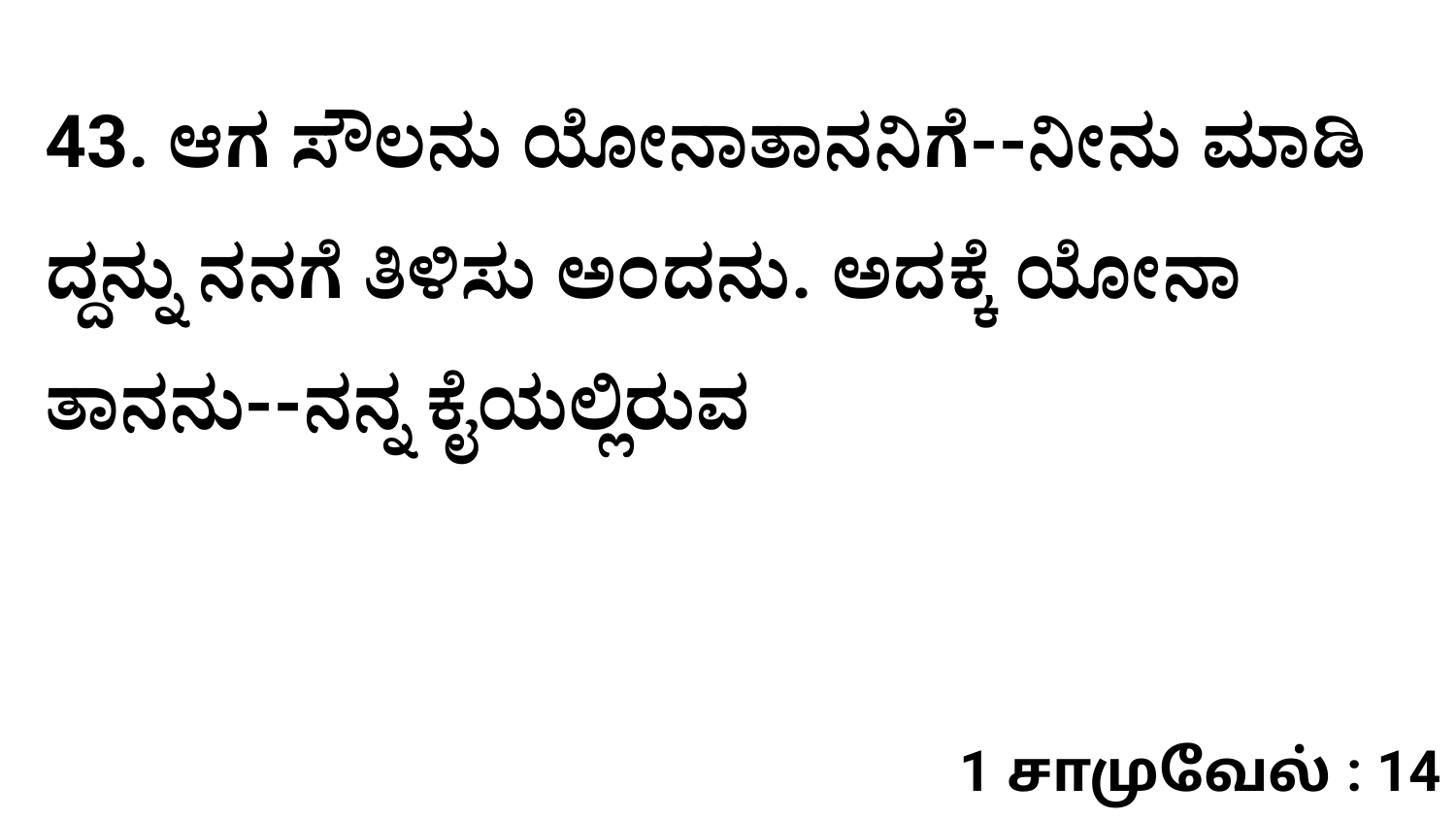

43. ಆಗ ಸೌಲನು ಯೋನಾತಾನನಿಗೆ--ನೀನು ಮಾಡಿ ದ್ದನ್ನು ನನಗೆ ತಿಳಿಸು ಅಂದನು. ಅದಕ್ಕೆ ಯೋನಾ ತಾನನು--ನನ್ನ ಕೈಯಲ್ಲಿರುವ
1 சாமுவேல் : 14